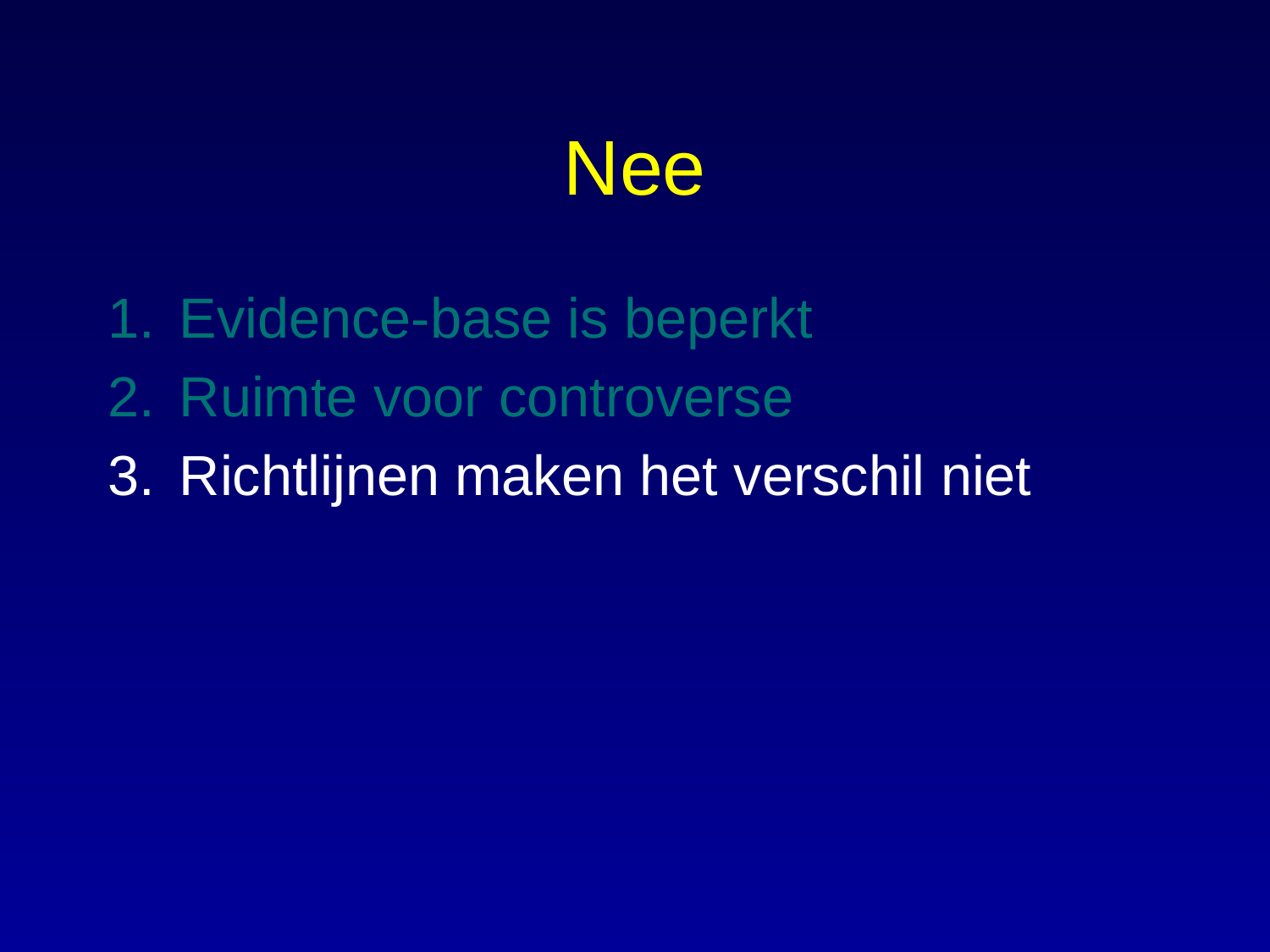

# Nee
Evidence-base is beperkt
Ruimte voor controverse
Richtlijnen maken het verschil niet